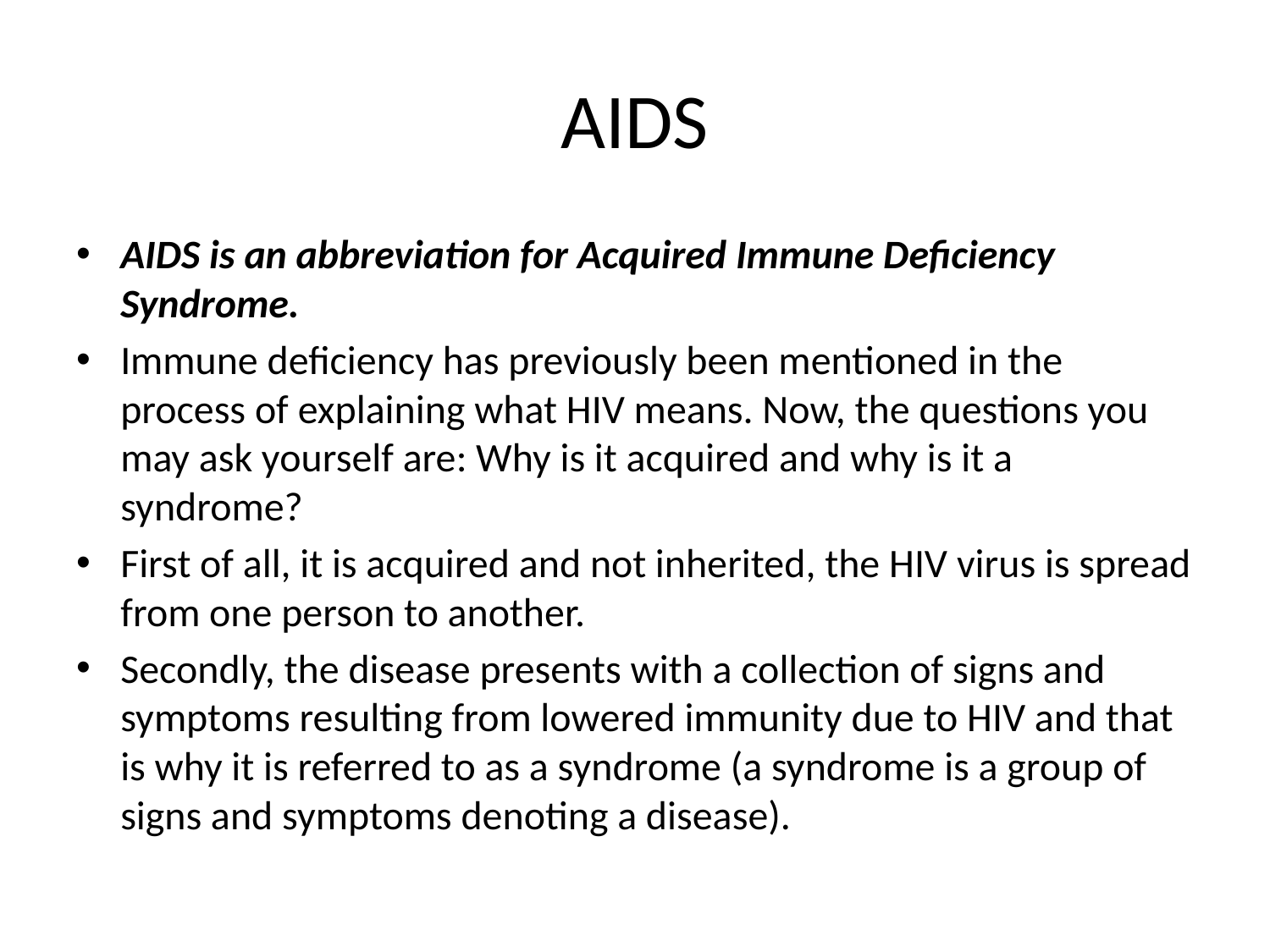

# AIDS
AIDS is an abbreviation for Acquired Immune Deficiency Syndrome.
Immune deficiency has previously been mentioned in the process of explaining what HIV means. Now, the questions you may ask yourself are: Why is it acquired and why is it a syndrome?
First of all, it is acquired and not inherited, the HIV virus is spread from one person to another.
Secondly, the disease presents with a collection of signs and symptoms resulting from lowered immunity due to HIV and that is why it is referred to as a syndrome (a syndrome is a group of signs and symptoms denoting a disease).